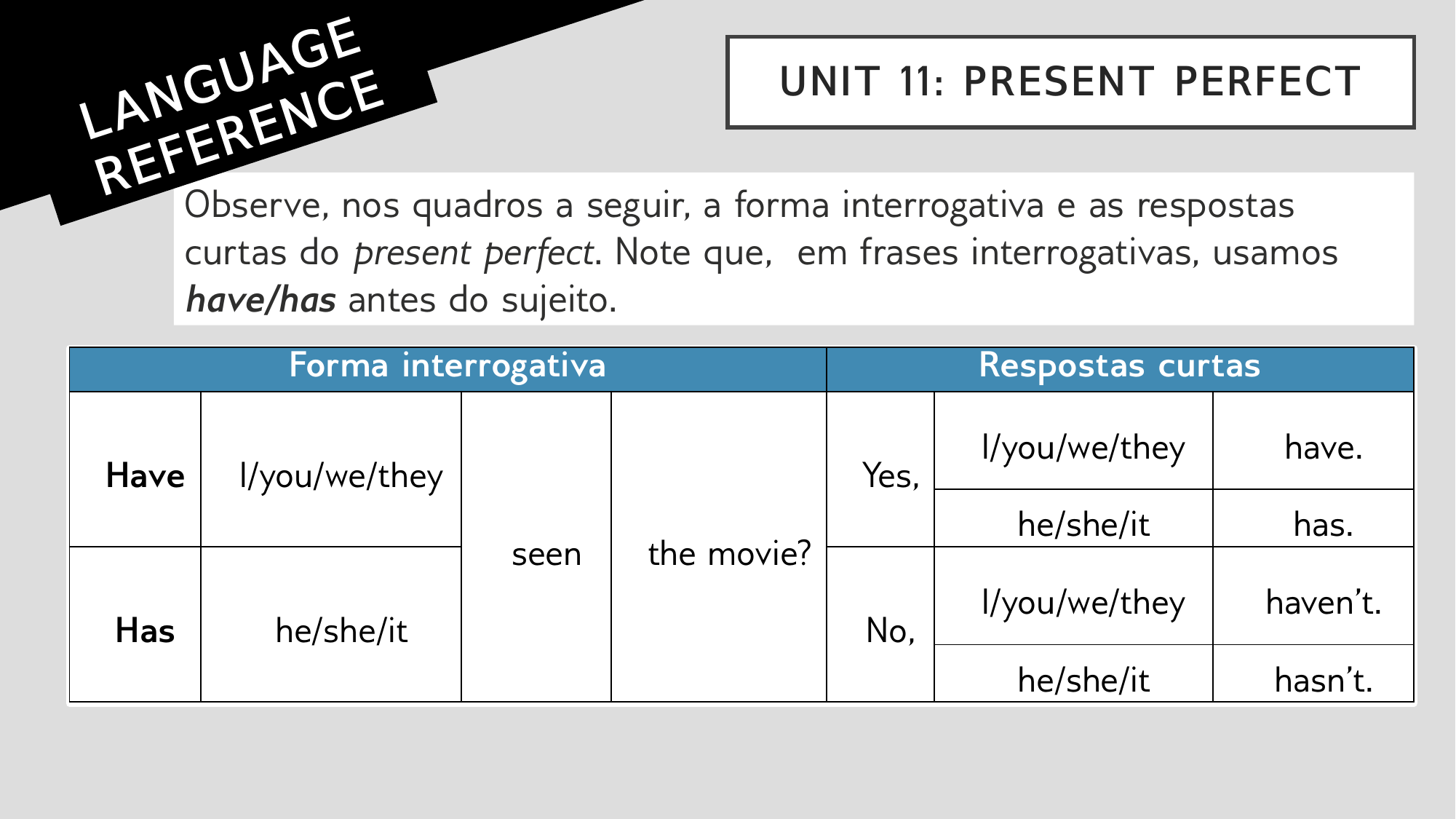

UNIT 11: Present perfect
# LANGUAGE REFERENCE
Observe, nos quadros a seguir, a forma interrogativa e as respostas curtas do present perfect. Note que,  em frases interrogativas, usamos have/has antes do sujeito.
| Forma interrogativa |  |  |  | Respostas curtas |  |  |
| --- | --- | --- | --- | --- | --- | --- |
| Have | I/you/we/they | seen | the movie? | Yes, | I/you/we/they | have. |
|  |  |  |  |  | he/she/it | has. |
| Has | he/she/it |  |  | No, | I/you/we/they | haven’t. |
|  |  |  |  |  | he/she/it | hasn’t. |